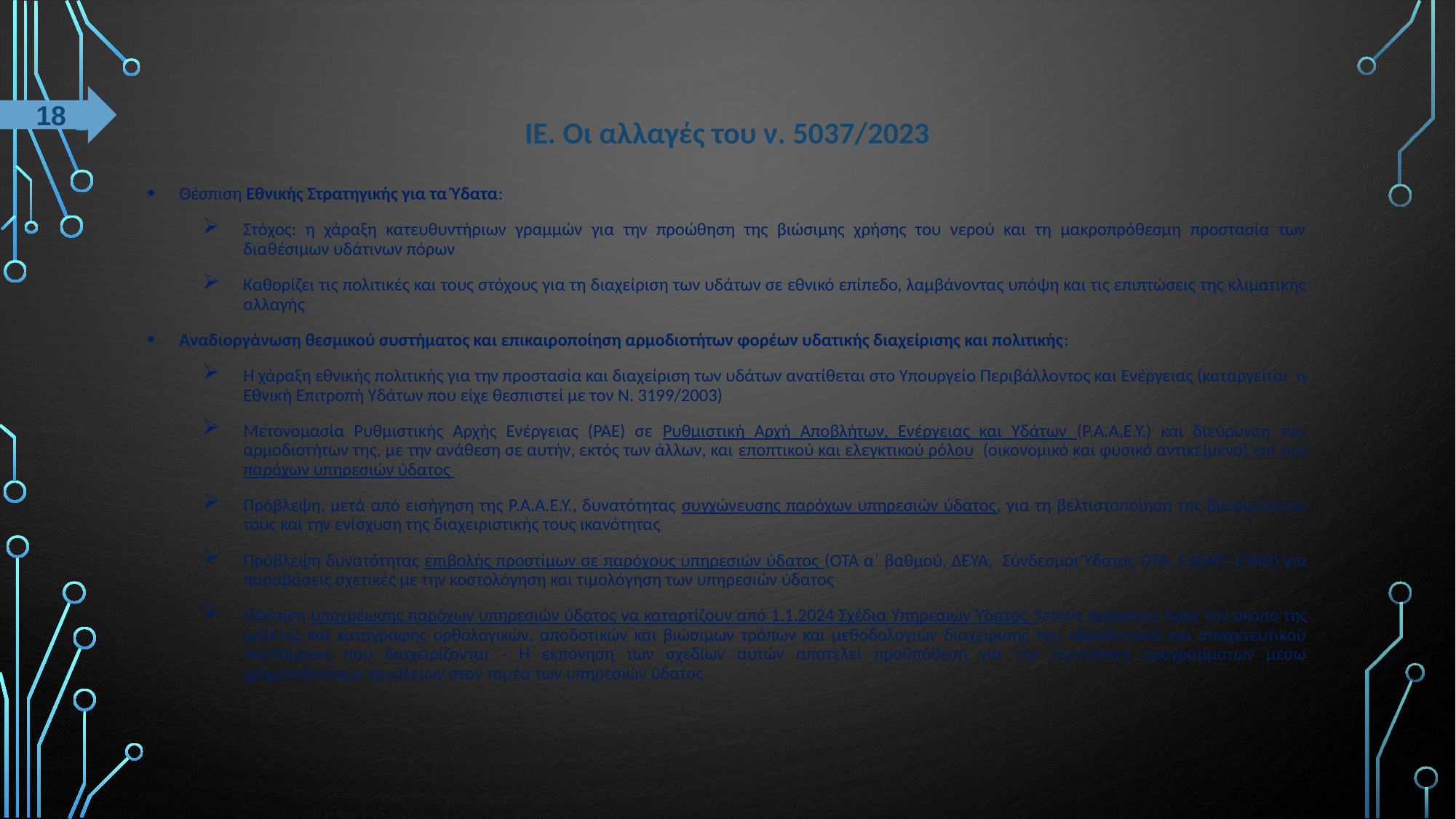

# ΙΕ. Οι αλλαγές του ν. 5037/2023
18
Θέσπιση Εθνικής Στρατηγικής για τα Ύδατα:
Στόχος: η χάραξη κατευθυντήριων γραμμών για την προώθηση της βιώσιμης χρήσης του νερού και τη μακροπρόθεσμη προστασία των διαθέσιμων υδάτινων πόρων
Καθορίζει τις πολιτικές και τους στόχους για τη διαχείριση των υδάτων σε εθνικό επίπεδο, λαμβάνοντας υπόψη και τις επιπτώσεις της κλιματικής αλλαγής
Αναδιοργάνωση θεσμικού συστήματος και επικαιροποίηση αρμοδιοτήτων φορέων υδατικής διαχείρισης και πολιτικής:
Η χάραξη εθνικής πολιτικής για την προστασία και διαχείριση των υδάτων ανατίθεται στο Υπουργείο Περιβάλλοντος και Ενέργειας (καταργείται  η Εθνική Επιτροπή Υδάτων που είχε θεσπιστεί με τον Ν. 3199/2003)
Μετονομασία Ρυθμιστικής Αρχής Ενέργειας (ΡΑΕ) σε Ρυθμιστική Αρχή Αποβλήτων, Ενέργειας και Υδάτων (Ρ.Α.Α.Ε.Υ.) και διεύρυνση των αρμοδιοτήτων της, με την ανάθεση σε αυτήν, εκτός των άλλων, και εποπτικού και ελεγκτικού ρόλου  (οικονομικό και φυσικό αντικείμενο) επί των παρόχων υπηρεσιών ύδατος
Πρόβλεψη, μετά από εισήγηση της Ρ.Α.Α.Ε.Υ., δυνατότητας συγχώνευσης παρόχων υπηρεσιών ύδατος, για τη βελτιστοποίηση της βιωσιμότητάς τους και την ενίσχυση της διαχειριστικής τους ικανότητας
Πρόβλεψη δυνατότητας επιβολής προστίμων σε παρόχους υπηρεσιών ύδατος (ΟΤΑ α΄ βαθμού, ΔΕΥΑ,  Σύνδεσμοι Ύδατος ΟΤΑ, ΕΥΔΑΠ, ΕΥΑΘ) για παραβάσεις σχετικές με την κοστολόγηση και τιμολόγηση των υπηρεσιών ύδατος
Θέσπιση υποχρέωσης παρόχων υπηρεσιών ύδατος να καταρτίζουν από 1.1.2024 Σχέδια Υπηρεσιών Ύδατος 5ετούς διάρκειας προς τον σκοπό της μελέτης και καταγραφής ορθολογικών, αποδοτικών και βιώσιμων τρόπων και μεθοδολογιών διαχείρισης του υδροδοτικού και αποχετευτικού συστήματος που διαχειρίζονται - Η εκπόνηση των σχεδίων αυτών αποτελεί προϋπόθεση για την υλοποίηση προγραμμάτων μέσω χρηματοδοτικών εργαλείων στον τομέα των υπηρεσιών ύδατος